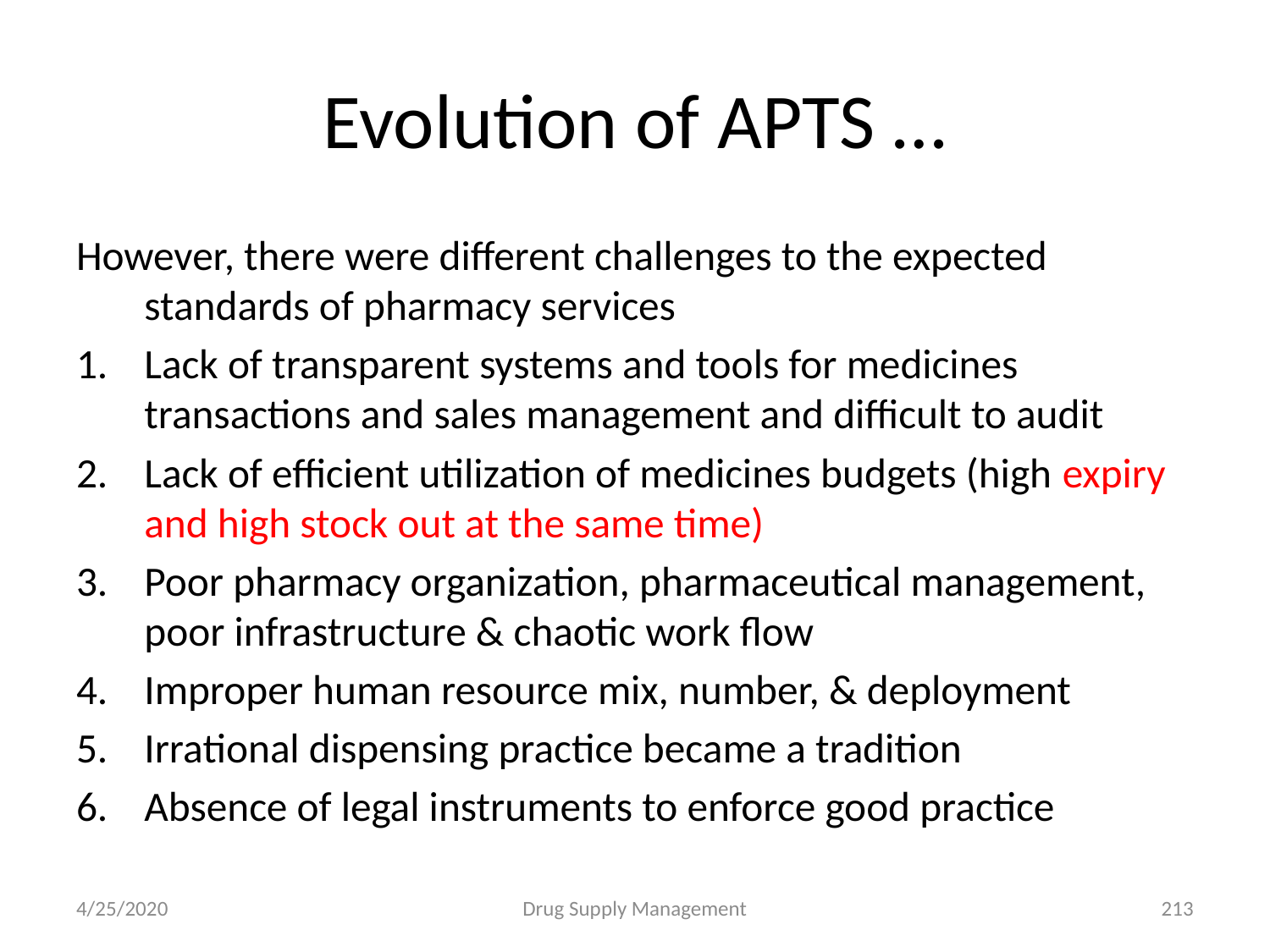

# Evolution of APTS …
However, there were different challenges to the expected standards of pharmacy services
Lack of transparent systems and tools for medicines transactions and sales management and difficult to audit
Lack of efficient utilization of medicines budgets (high expiry and high stock out at the same time)
Poor pharmacy organization, pharmaceutical management, poor infrastructure & chaotic work flow
Improper human resource mix, number, & deployment
Irrational dispensing practice became a tradition
Absence of legal instruments to enforce good practice
4/25/2020
Drug Supply Management
213